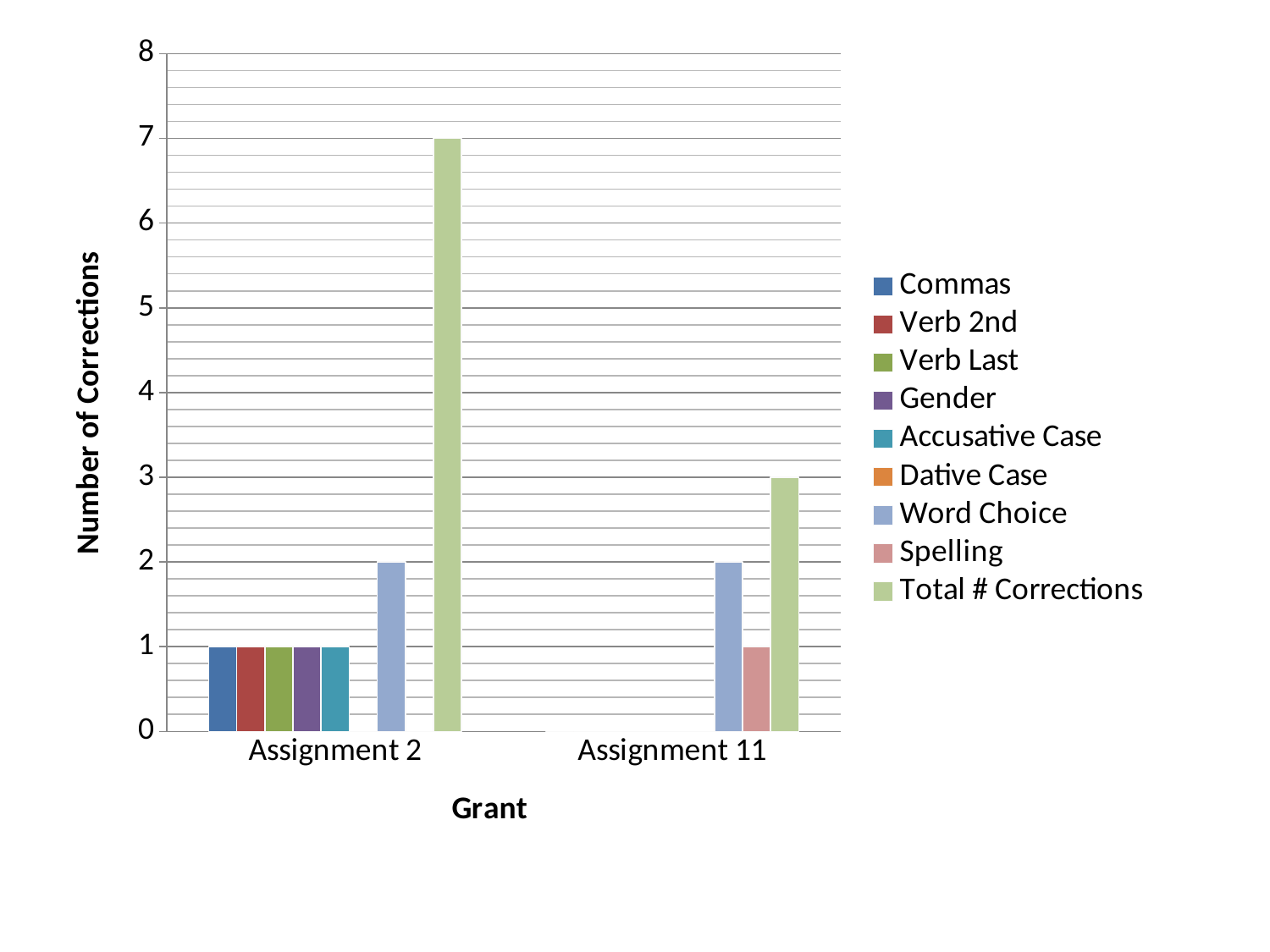

### Chart

| Category | Commas  | Verb 2nd | Verb Last | Gender | Accusative Case | Dative Case | Word Choice | Spelling | Total # Corrections |
|---|---|---|---|---|---|---|---|---|---|
| Assignment 2 | 1.0 | 1.0 | 1.0 | 1.0 | 1.0 | 0.0 | 2.0 | 0.0 | 7.0 |
| Assignment 11 | 0.0 | 0.0 | 0.0 | 0.0 | 0.0 | 0.0 | 2.0 | 1.0 | 3.0 |